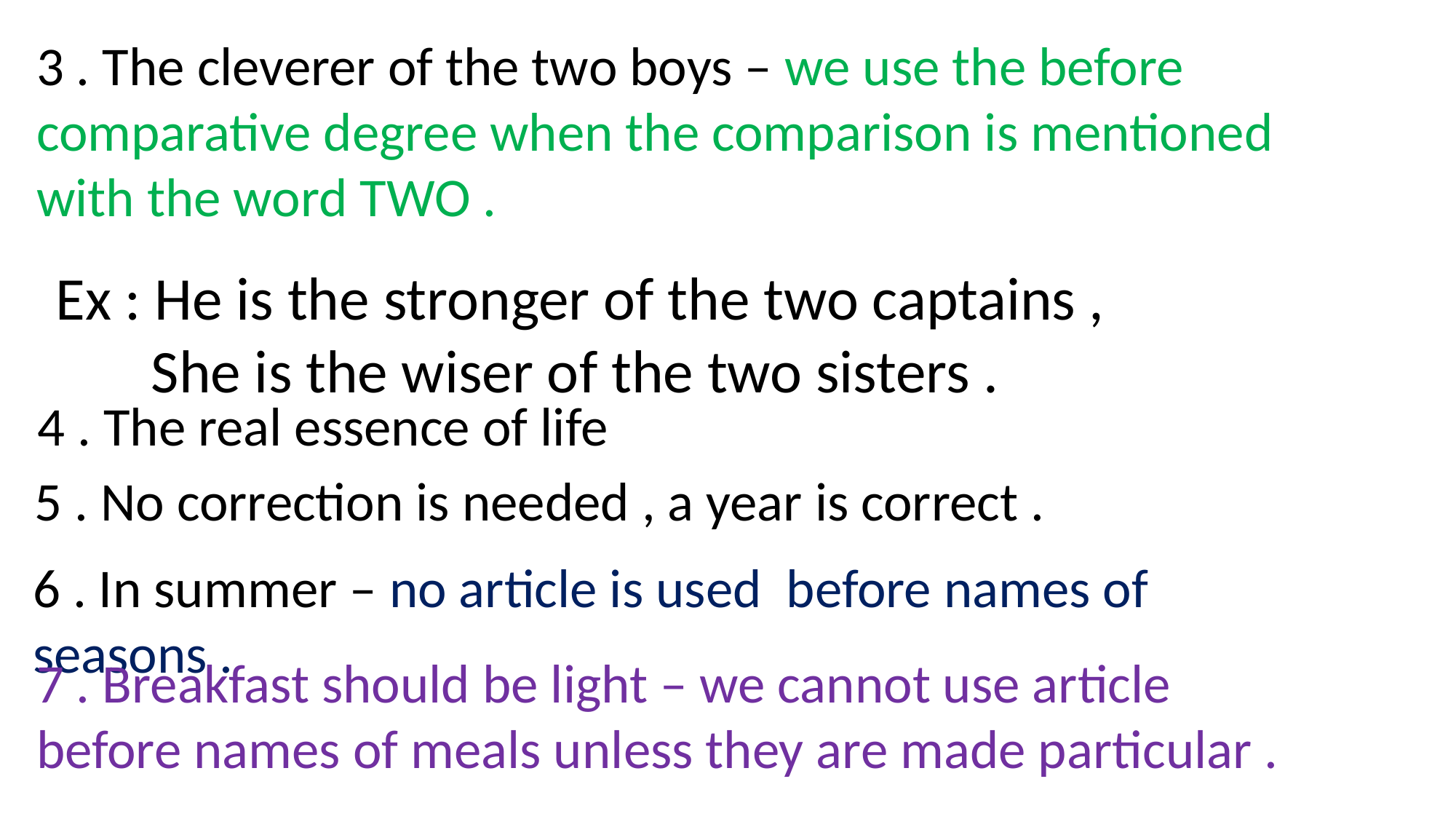

3 . The cleverer of the two boys – we use the before comparative degree when the comparison is mentioned with the word TWO .
Ex : He is the stronger of the two captains ,
       She is the wiser of the two sisters .
4 . The real essence of life
5 . No correction is needed , a year is correct .
6 . In summer – no article is used  before names of seasons .
7 . Breakfast should be light – we cannot use article before names of meals unless they are made particular .